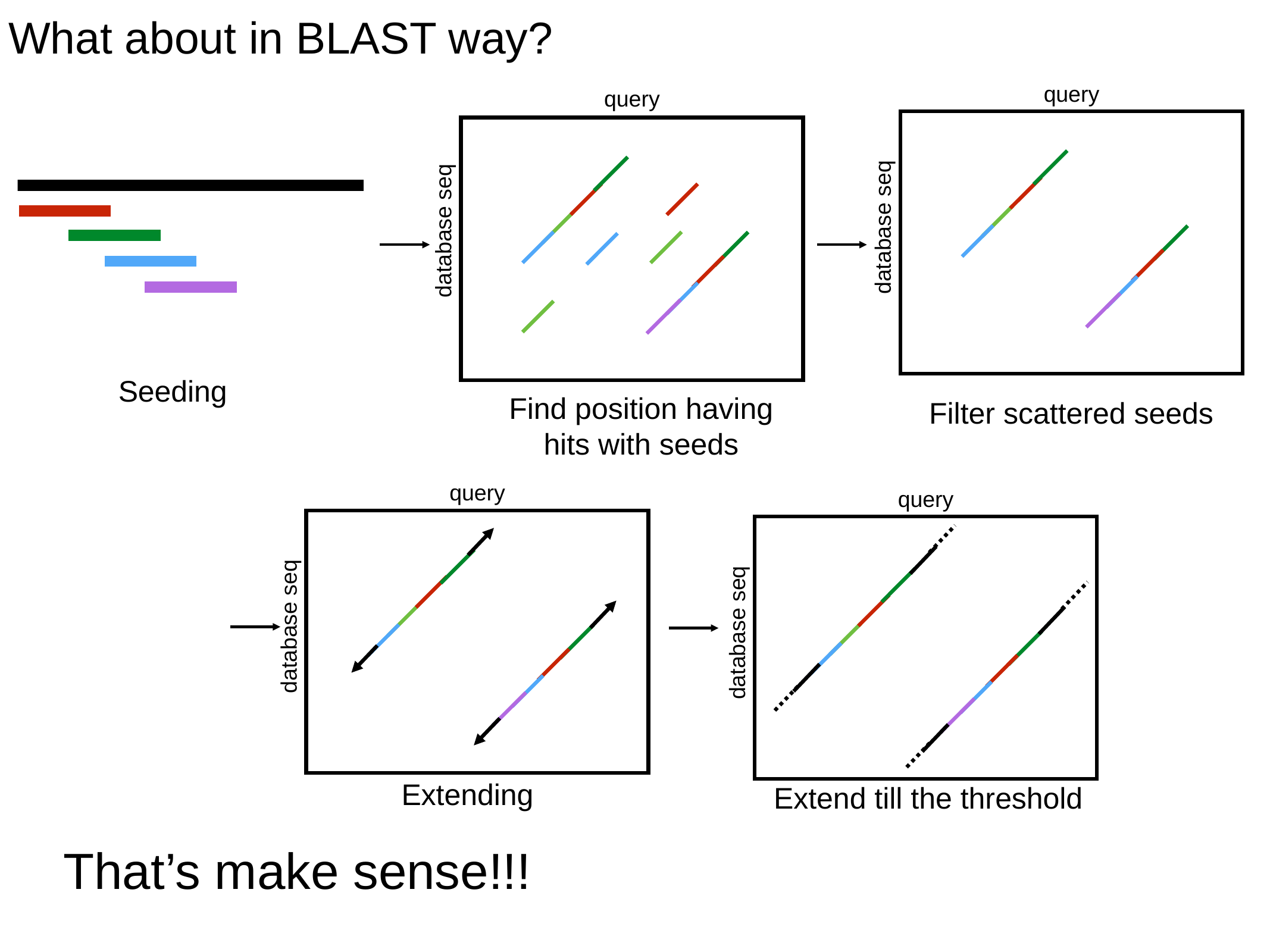

What about in BLAST way?
query

database seq
query

database seq

Seeding
Find position having hits with seeds
Filter scattered seeds
query

database seq

query

database seq

Extending
Extend till the threshold
That’s make sense!!!